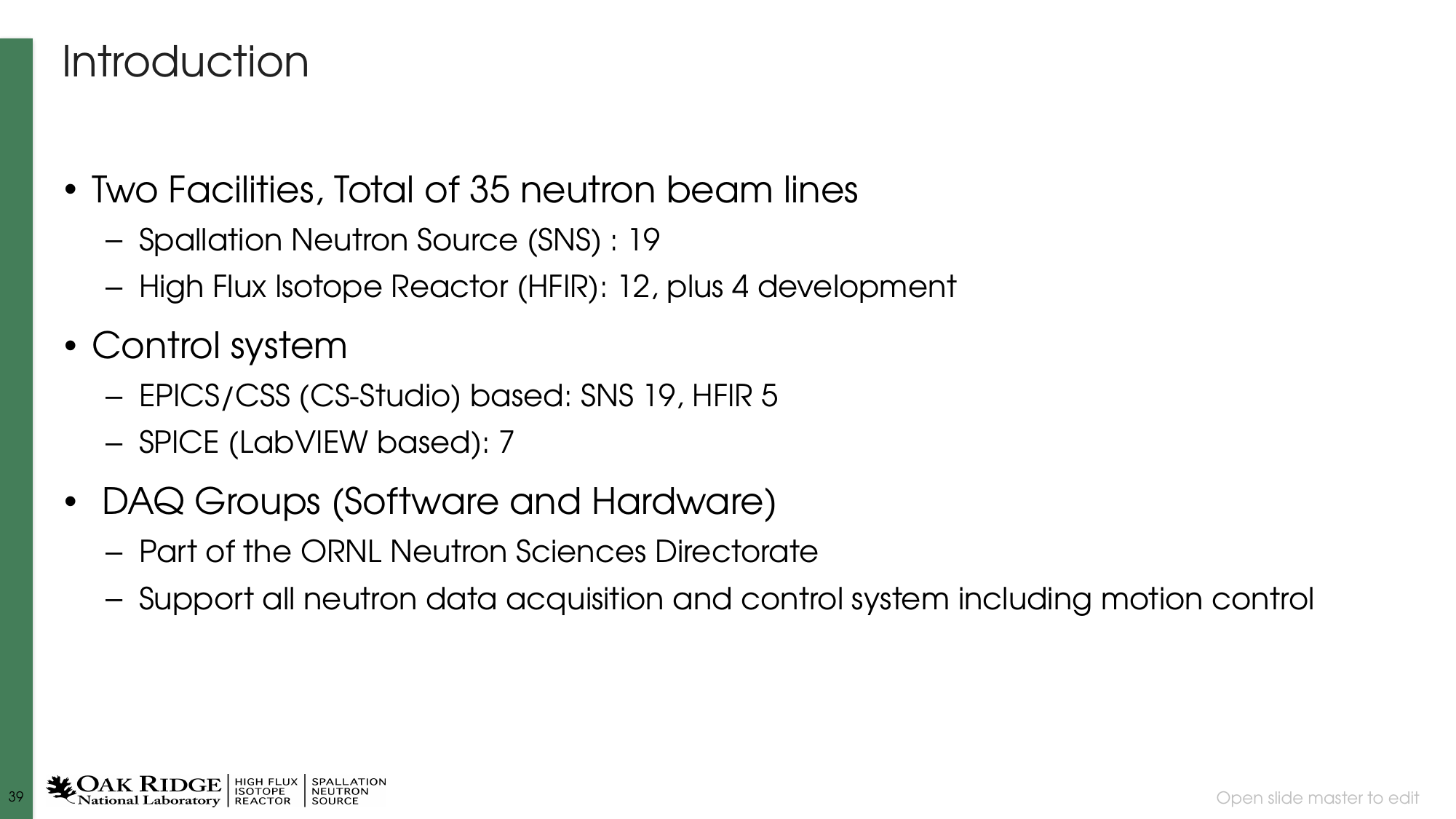

# Introduction
Two Facilities, Total of 35 neutron beam lines
Spallation Neutron Source (SNS) : 19
High Flux Isotope Reactor (HFIR): 12, plus 4 development
Control system
EPICS/CSS (CS-Studio) based: SNS 19, HFIR 5
SPICE (LabVIEW based): 7
 DAQ Groups (Software and Hardware)
Part of the ORNL Neutron Sciences Directorate
Support all neutron data acquisition and control system including motion control